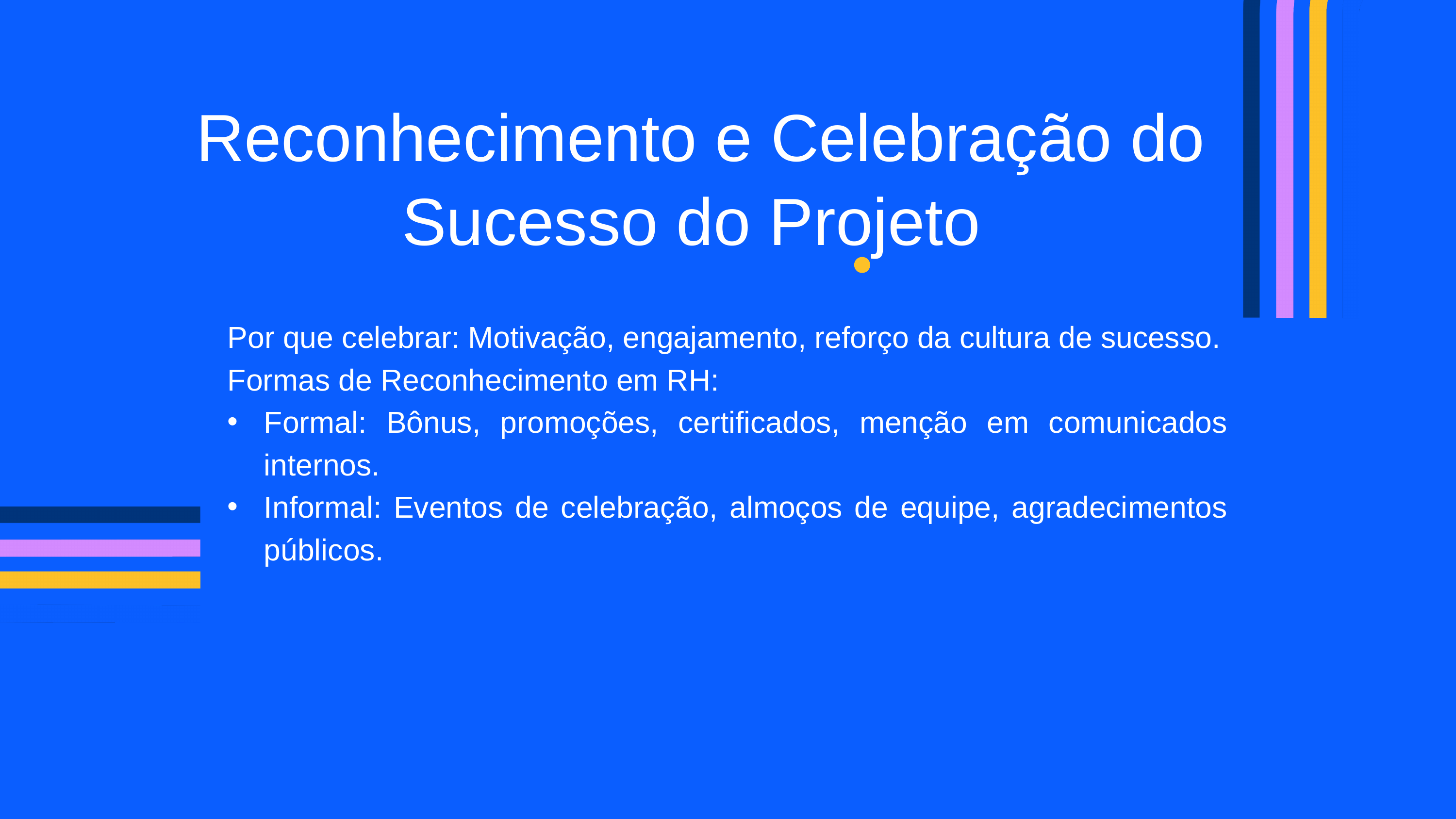

Reconhecimento e Celebração do Sucesso do Projeto

Por que celebrar: Motivação, engajamento, reforço da cultura de sucesso.
Formas de Reconhecimento em RH:
Formal: Bônus, promoções, certificados, menção em comunicados internos.
Informal: Eventos de celebração, almoços de equipe, agradecimentos públicos.